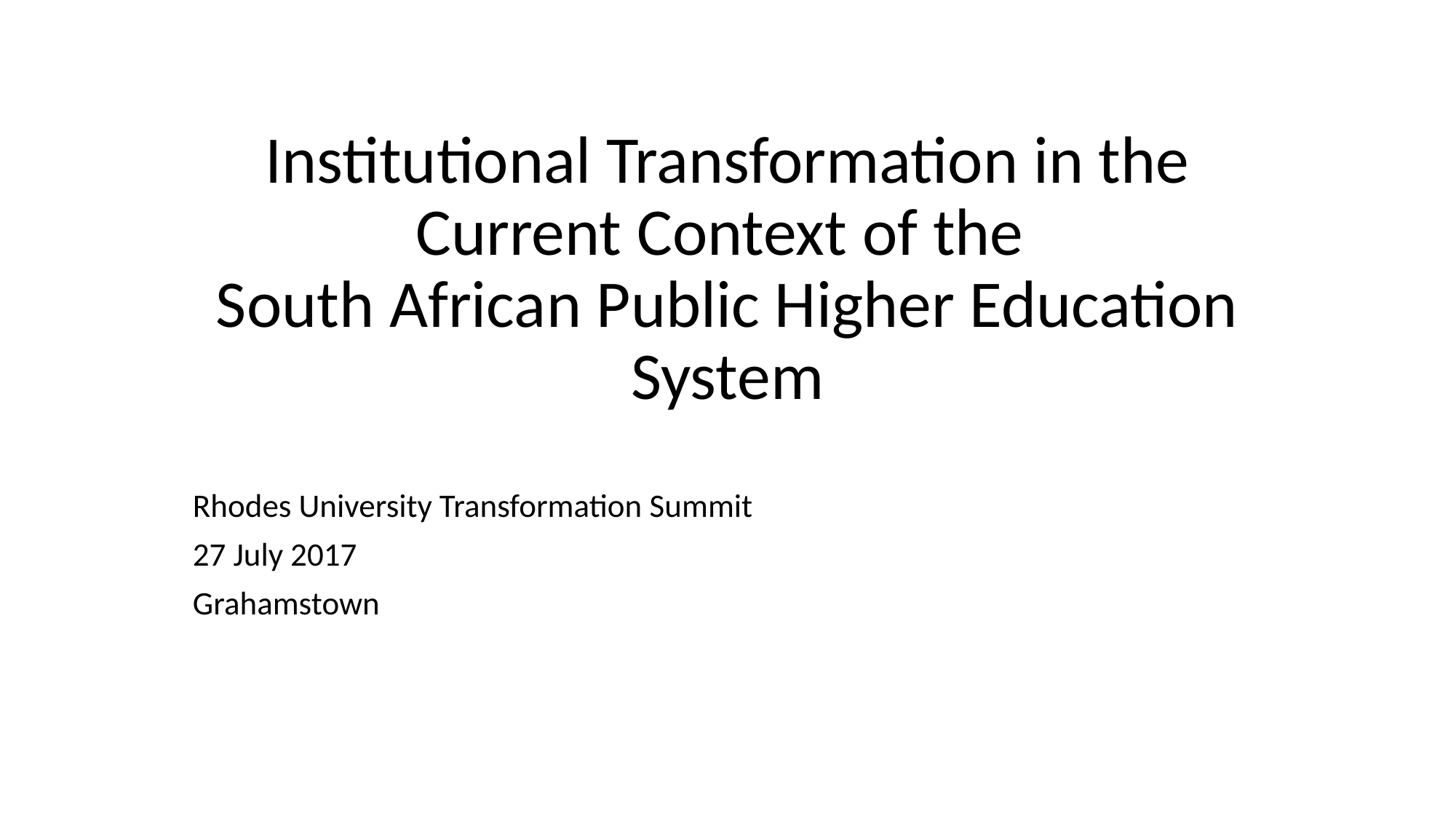

# Institutional Transformation in the Current Context of the South African Public Higher Education System

Rhodes University Transformation Summit
27 July 2017
Grahamstown